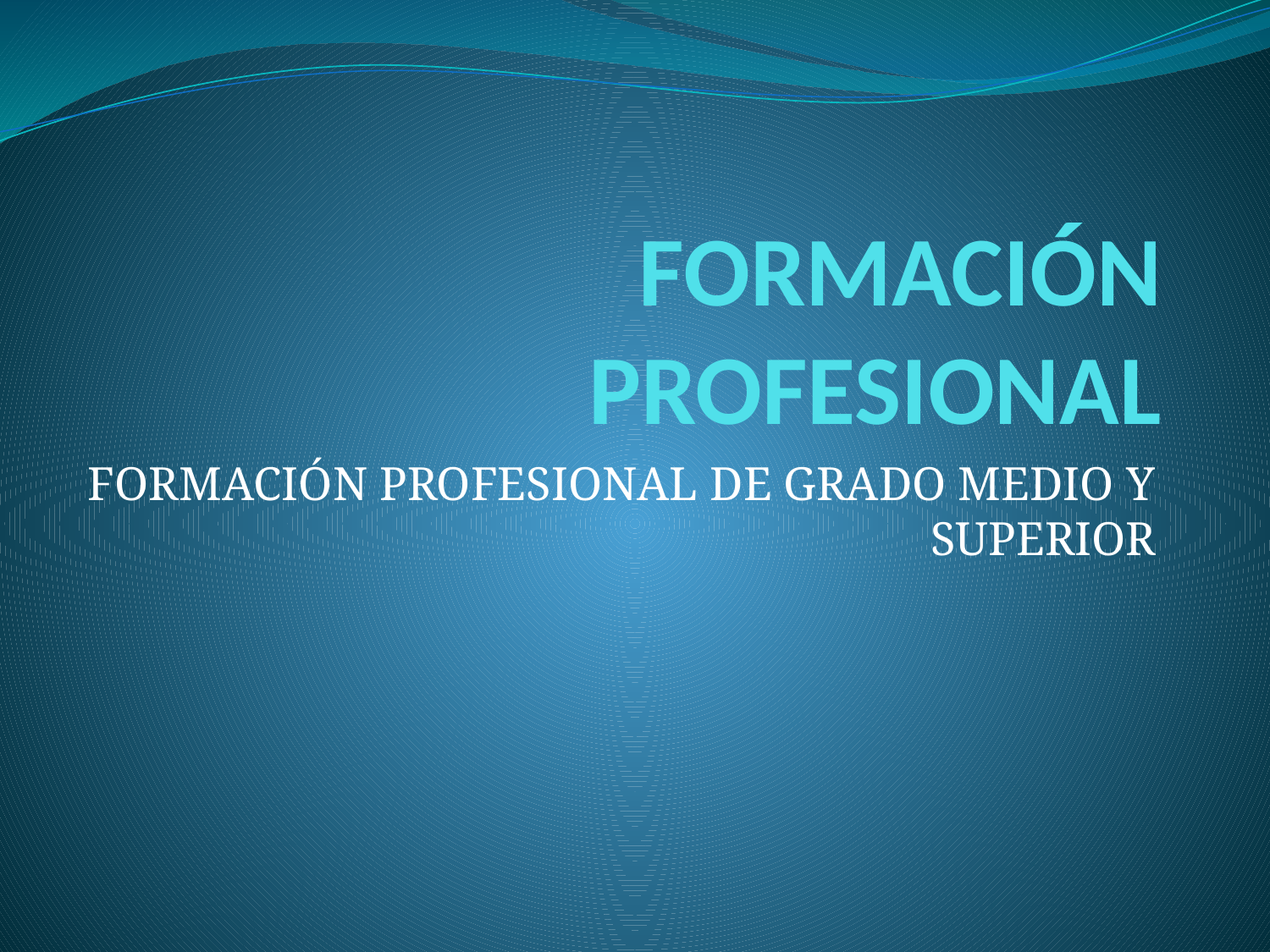

# FORMACIÓN PROFESIONAL
FORMACIÓN PROFESIONAL DE GRADO MEDIO Y SUPERIOR